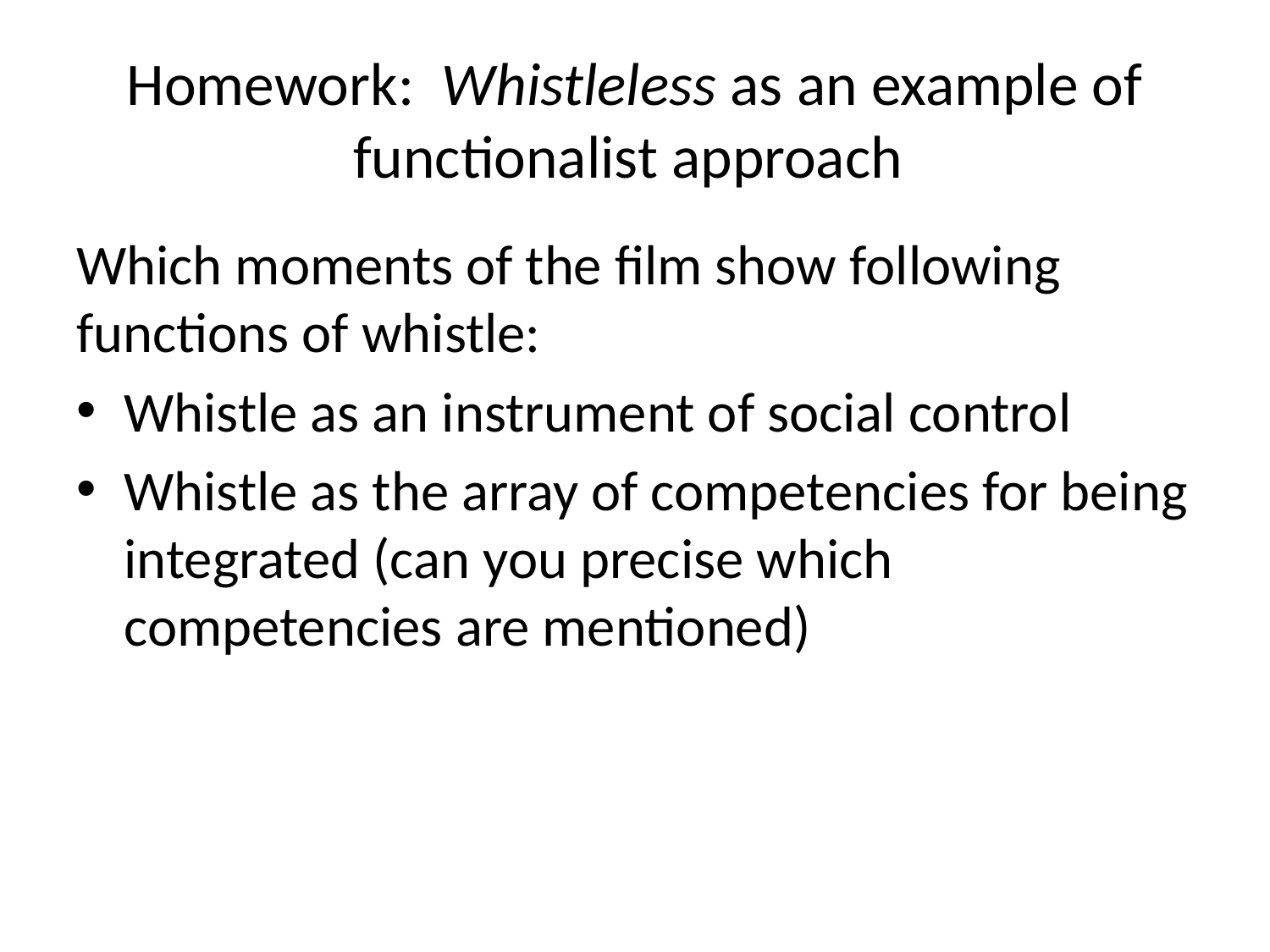

# Homework:  Whistleless as an example of functionalist approach
Which moments of the film show following functions of whistle:
Whistle as an instrument of social control
Whistle as the array of competencies for being integrated (can you precise which competencies are mentioned)